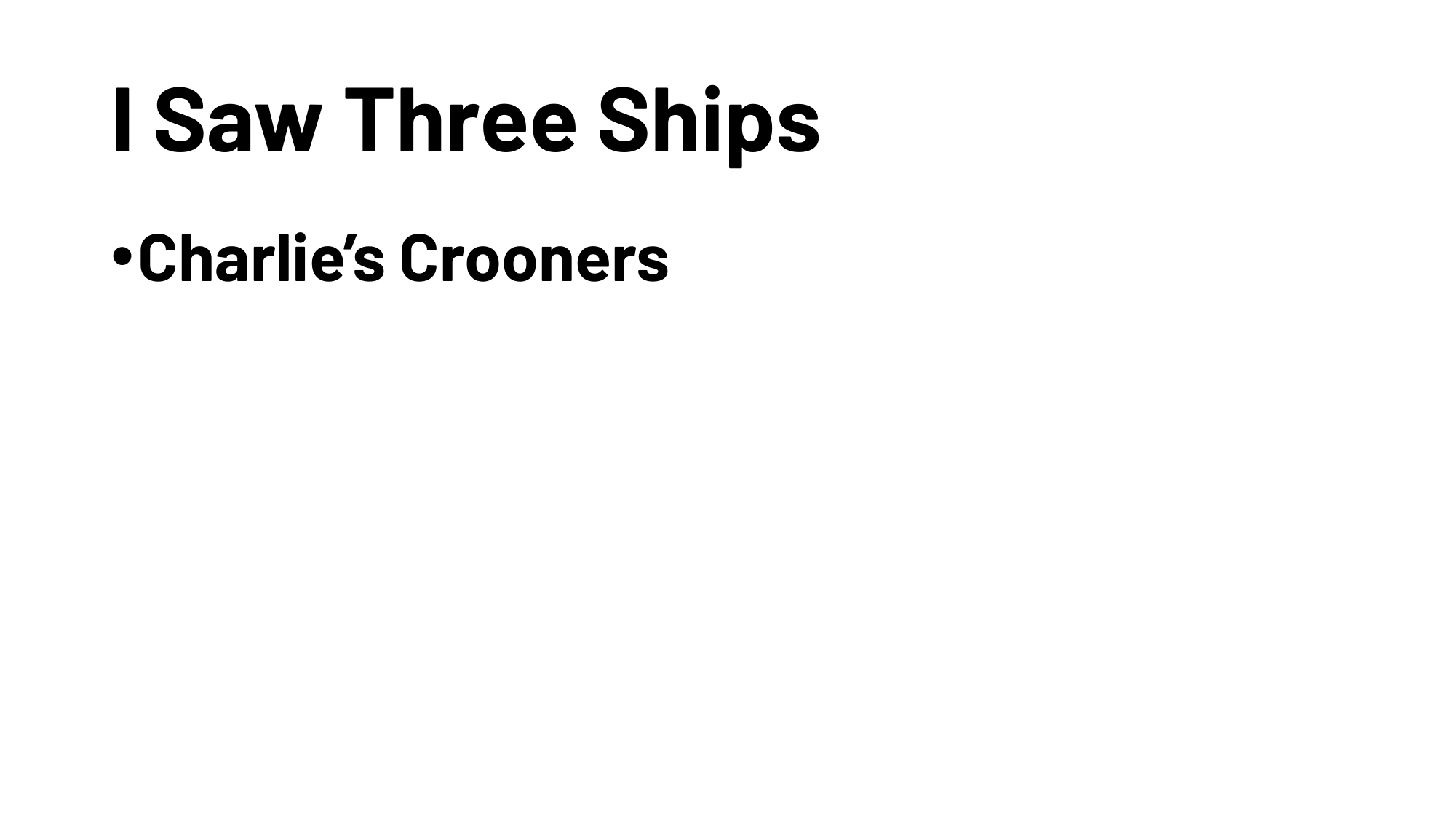

# I Saw Three Ships
Charlie’s Crooners